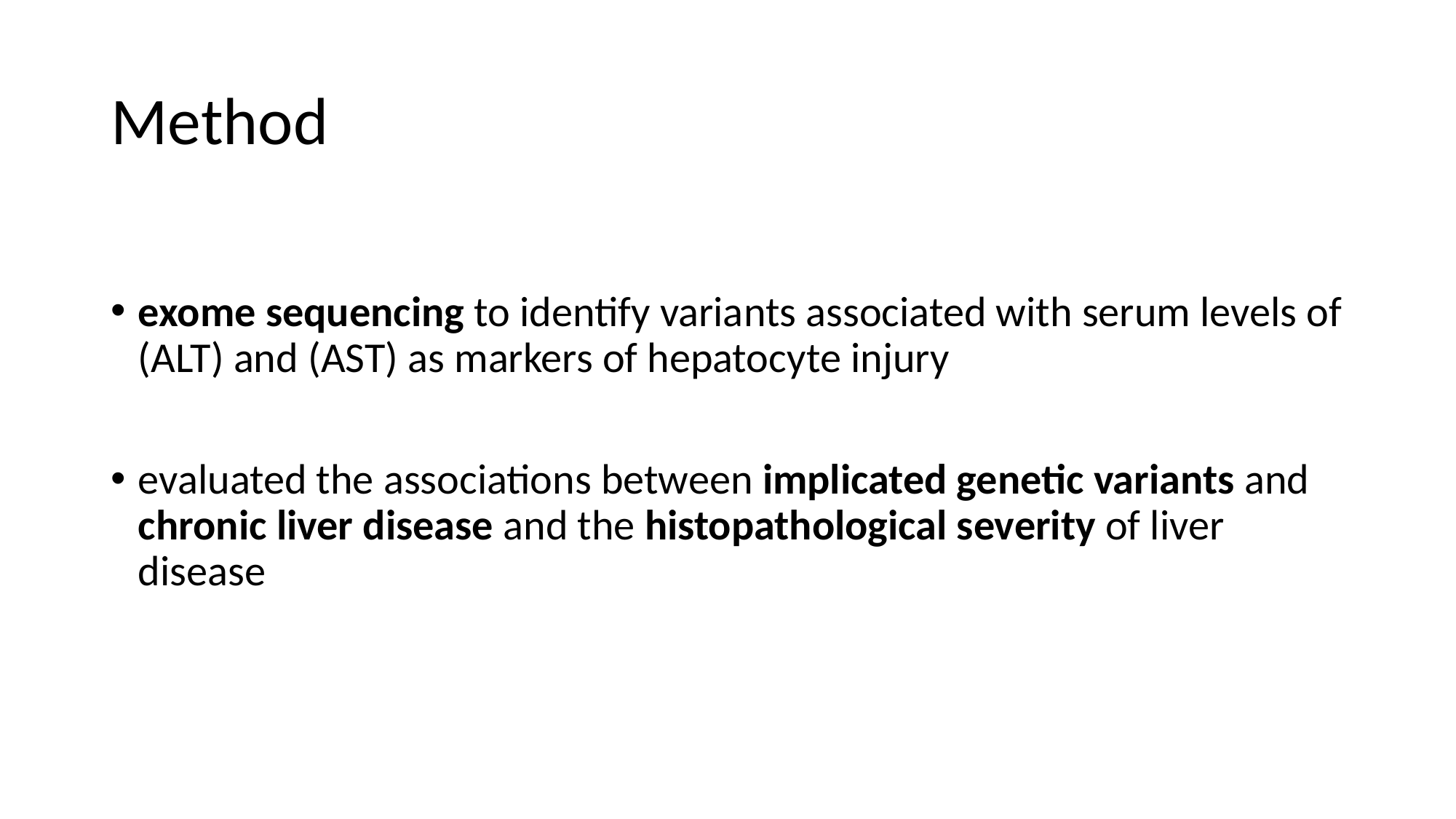

# Method

exome sequencing to identify variants associated with serum levels of (ALT) and (AST) as markers of hepatocyte injury

evaluated the associations between implicated genetic variants and chronic liver disease and the histopathological severity of liver disease